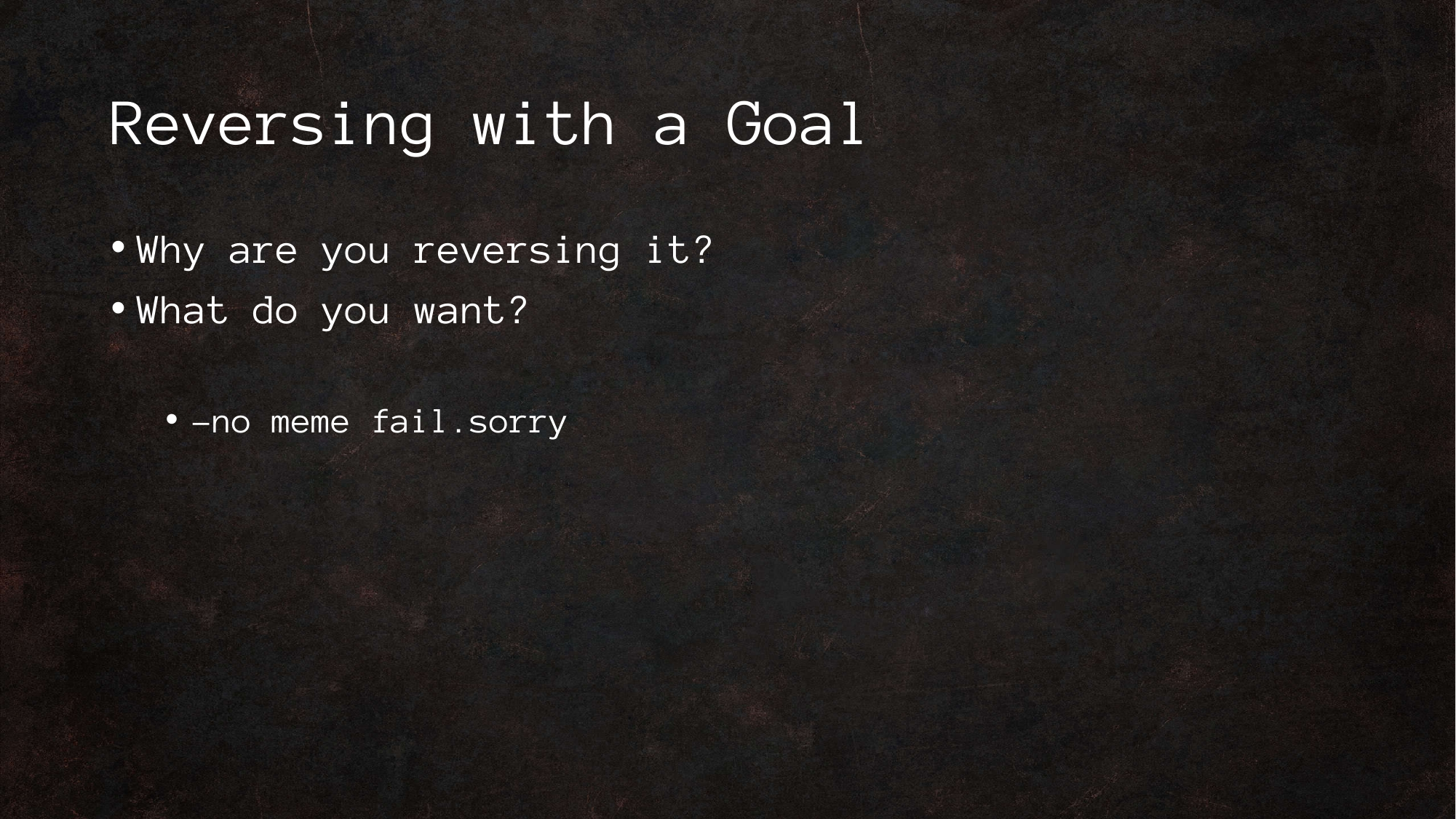

# Reversing with a Goal
Why are you reversing it?
What do you want?

-no meme fail.sorry